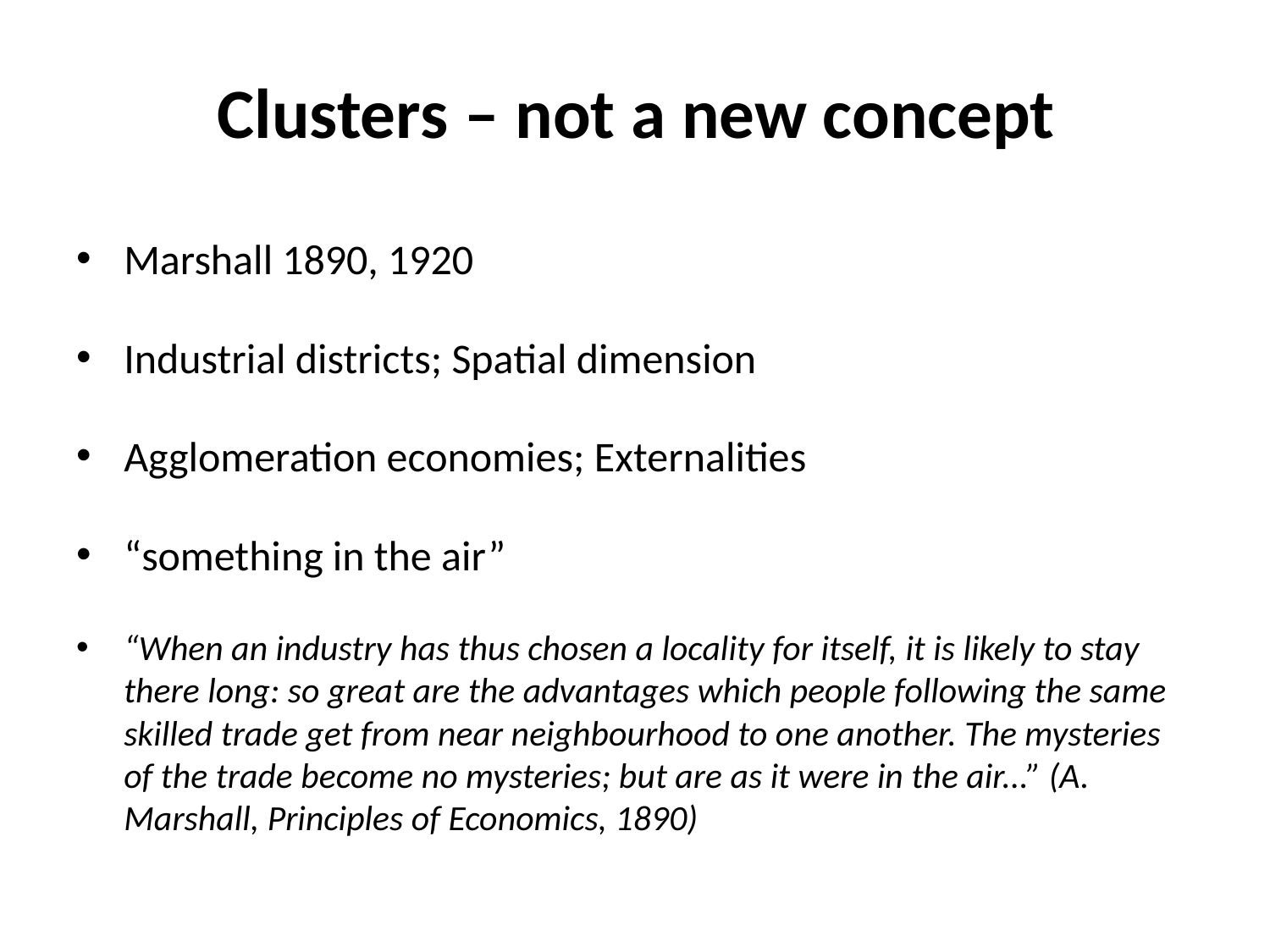

# Clusters – not a new concept
Marshall 1890, 1920

Industrial districts; Spatial dimension

Agglomeration economies; Externalities

“something in the air”

“When an industry has thus chosen a locality for itself, it is likely to stay there long: so great are the advantages which people following the same skilled trade get from near neighbourhood to one another. The mysteries of the trade become no mysteries; but are as it were in the air...” (A. Marshall, Principles of Economics, 1890)